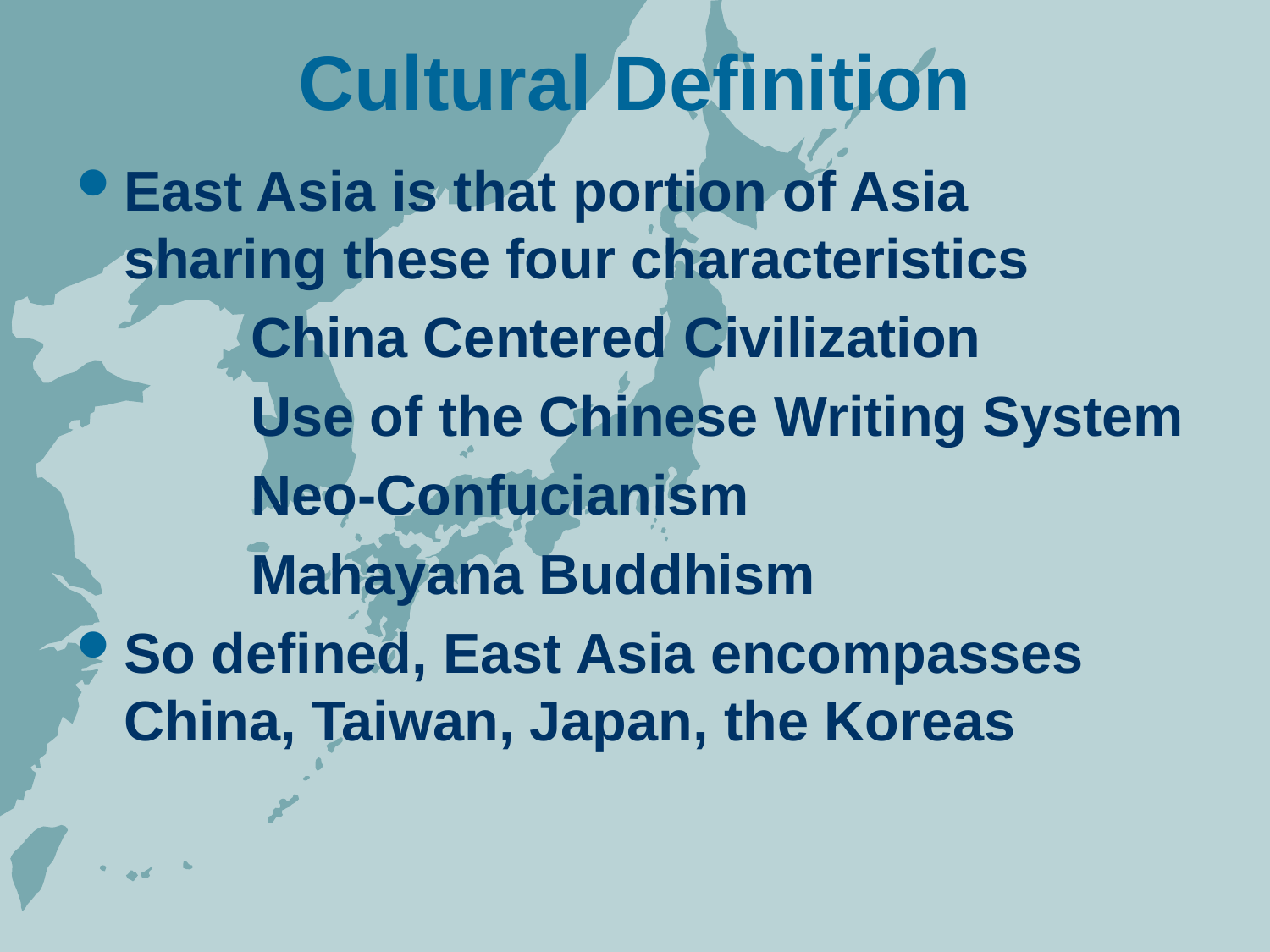

# Cultural Definition
East Asia is that portion of Asia  sharing these four characteristics
		China Centered Civilization
		Use of the Chinese Writing System
		Neo-Confucianism
		Mahayana Buddhism
So defined, East Asia encompasses China, Taiwan, Japan, the Koreas